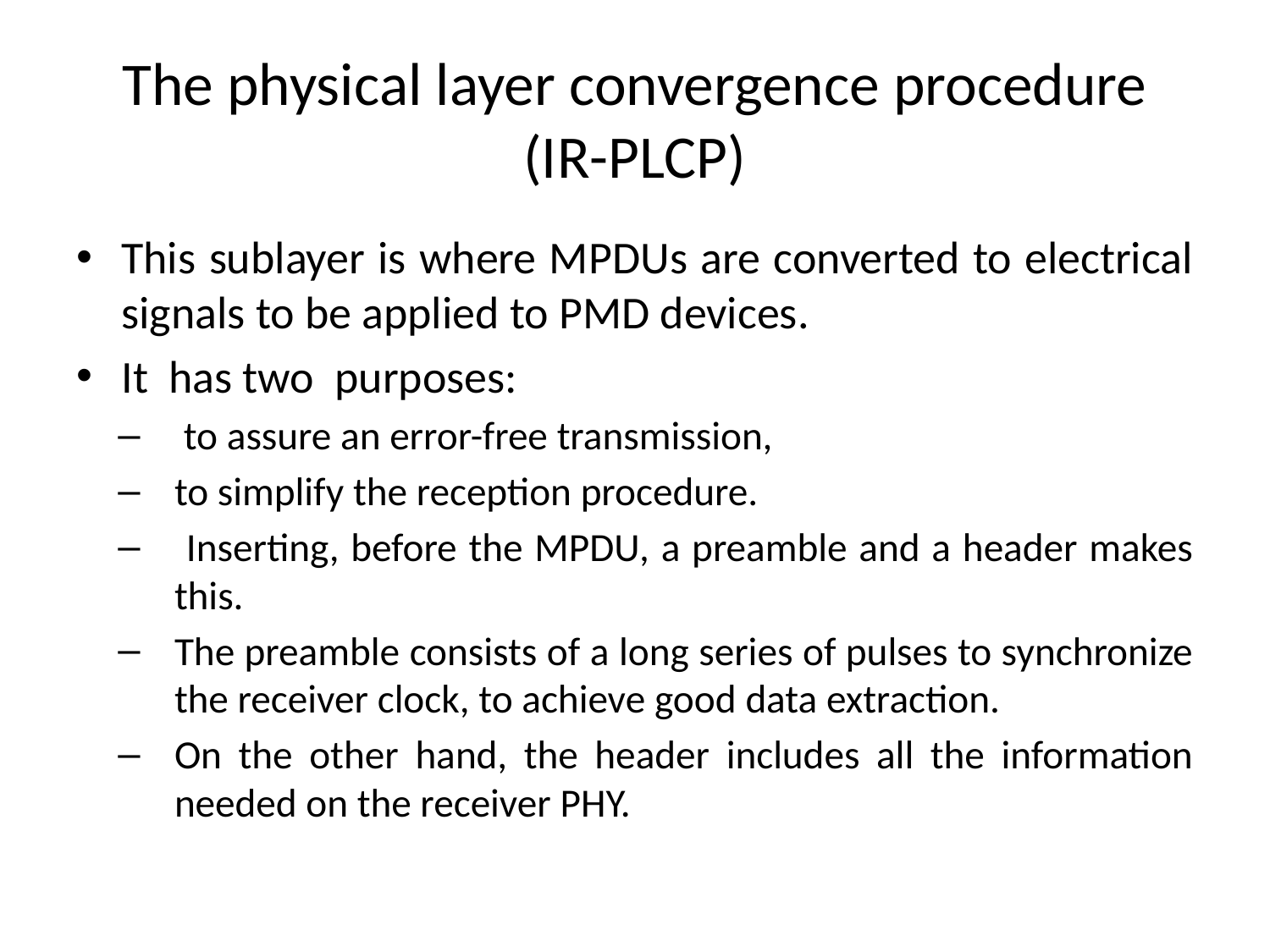

# The physical layer convergence procedure (IR-PLCP)
This sublayer is where MPDUs are converted to electrical signals to be applied to PMD devices.
It  has two  purposes:
 to assure an error-free transmission,
to simplify the reception procedure.
 Inserting, before the MPDU, a preamble and a header makes this.
The preamble consists of a long series of pulses to synchronize the receiver clock, to achieve good data extraction.
On the other hand, the header includes all the information needed on the receiver PHY.